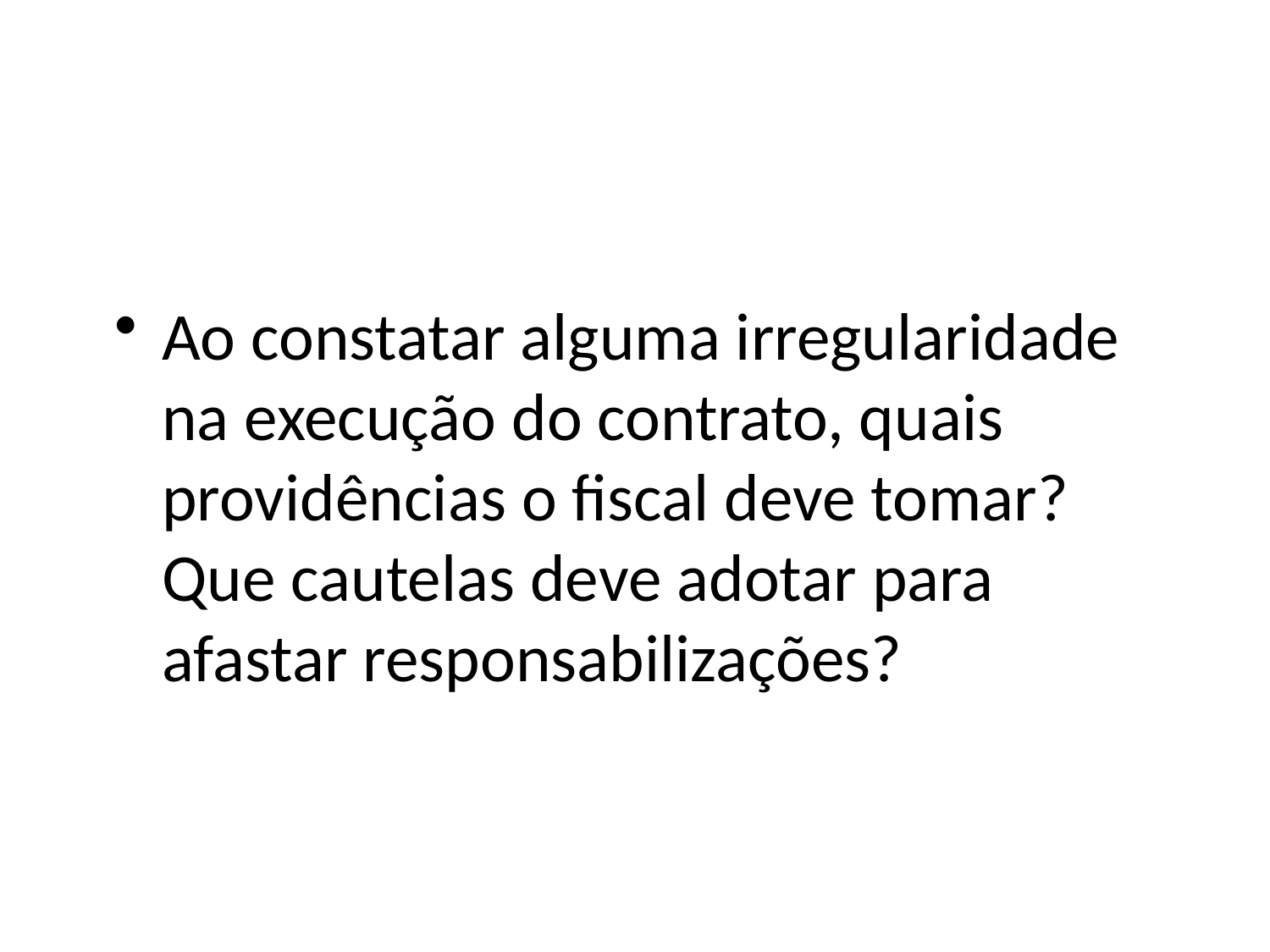

#

Ao constatar alguma irregularidade na execução do contrato, quais providências o fiscal deve tomar? Que cautelas deve adotar para afastar responsabilizações?